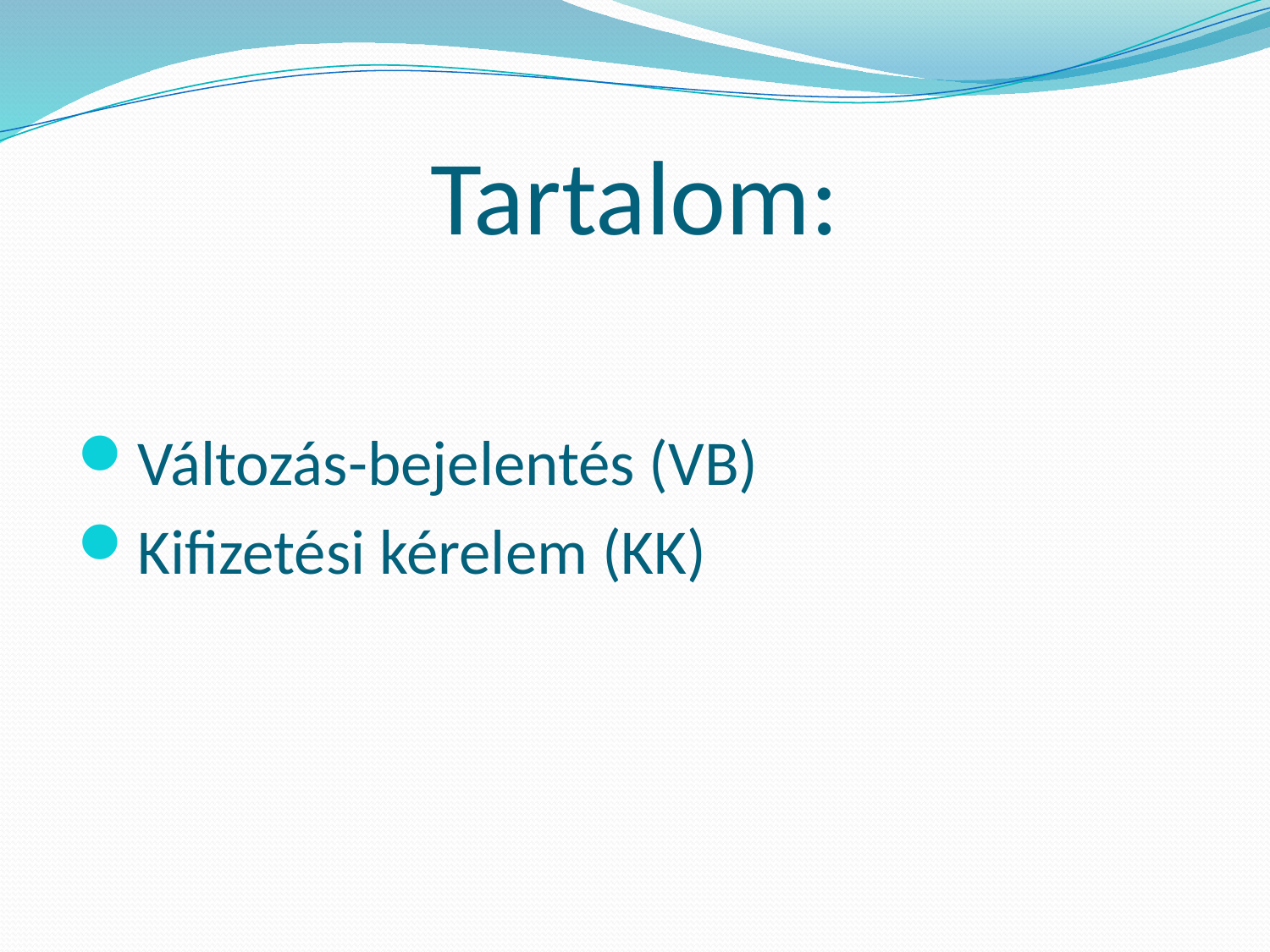

# Tartalom:
Változás-bejelentés (VB)
Kifizetési kérelem (KK)